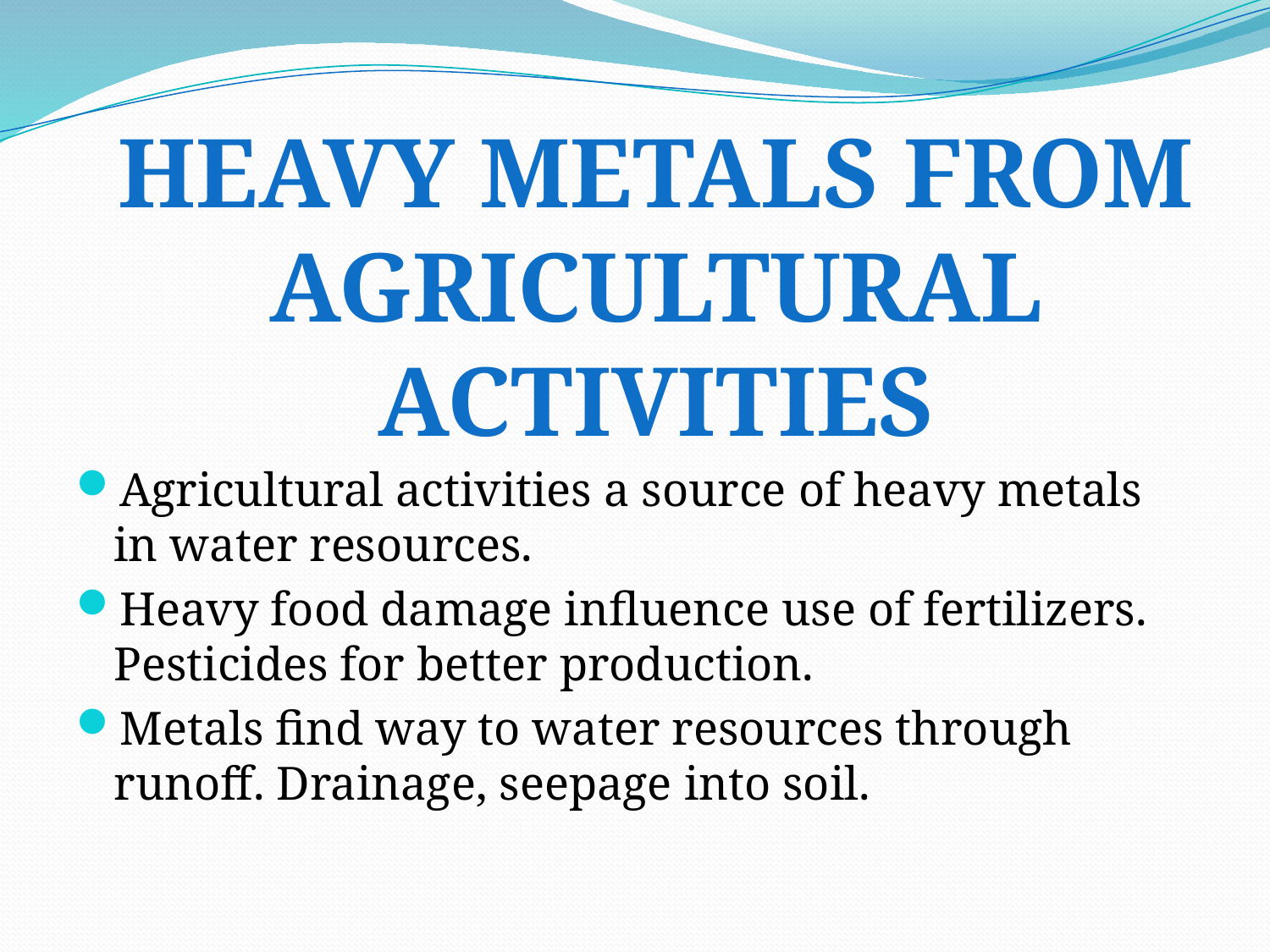

Heavy metals from agricultural activities
Agricultural activities a source of heavy metals in water resources.
Heavy food damage influence use of fertilizers. Pesticides for better production.
Metals find way to water resources through runoff. Drainage, seepage into soil.